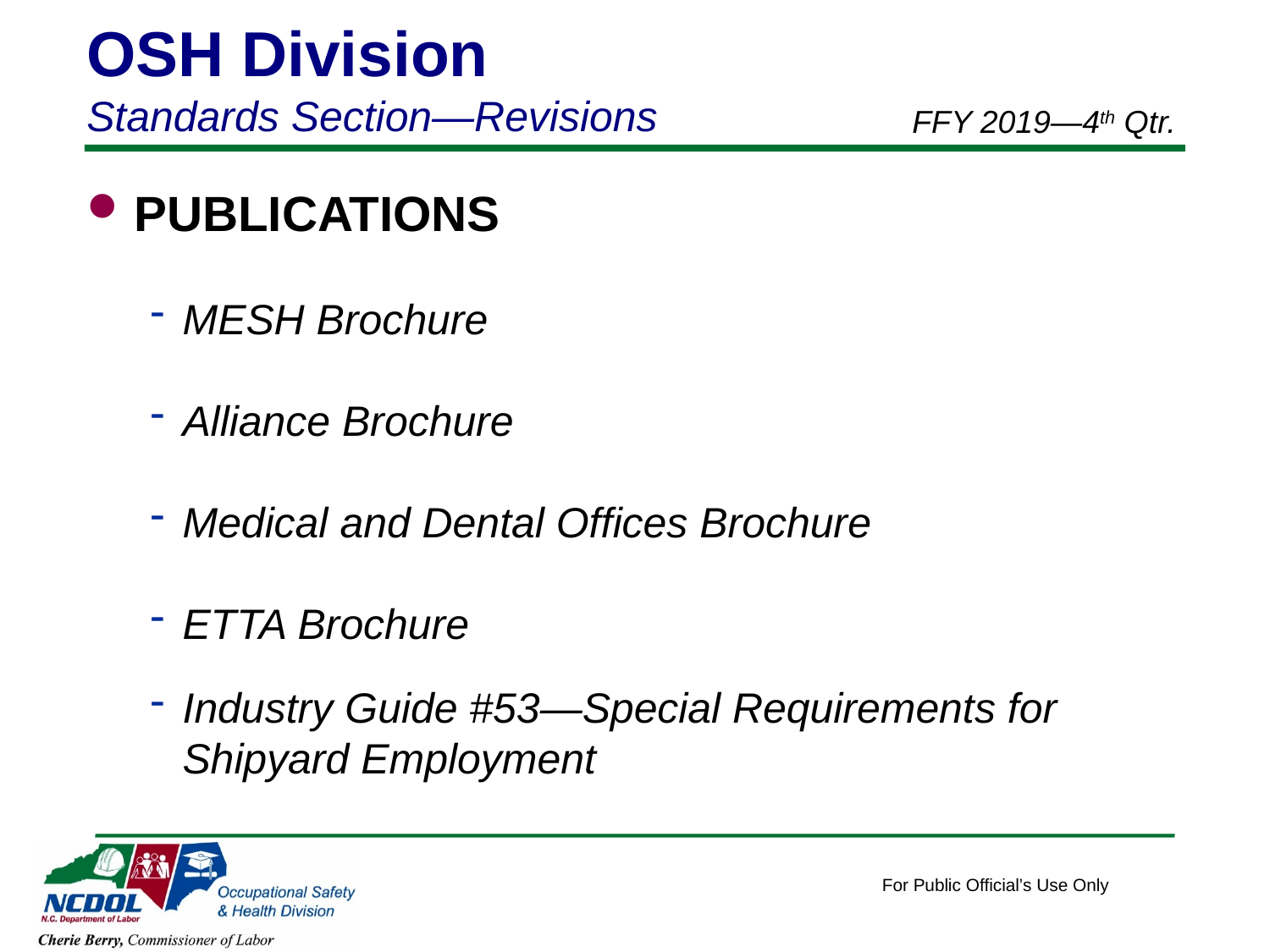

OSH Division
Standards Section—Revisions
FFY 2019—4th Qtr.

PUBLICATIONS
MESH Brochure
Alliance Brochure
Medical and Dental Offices Brochure
ETTA Brochure

Industry Guide #53—Special Requirements for Shipyard Employment